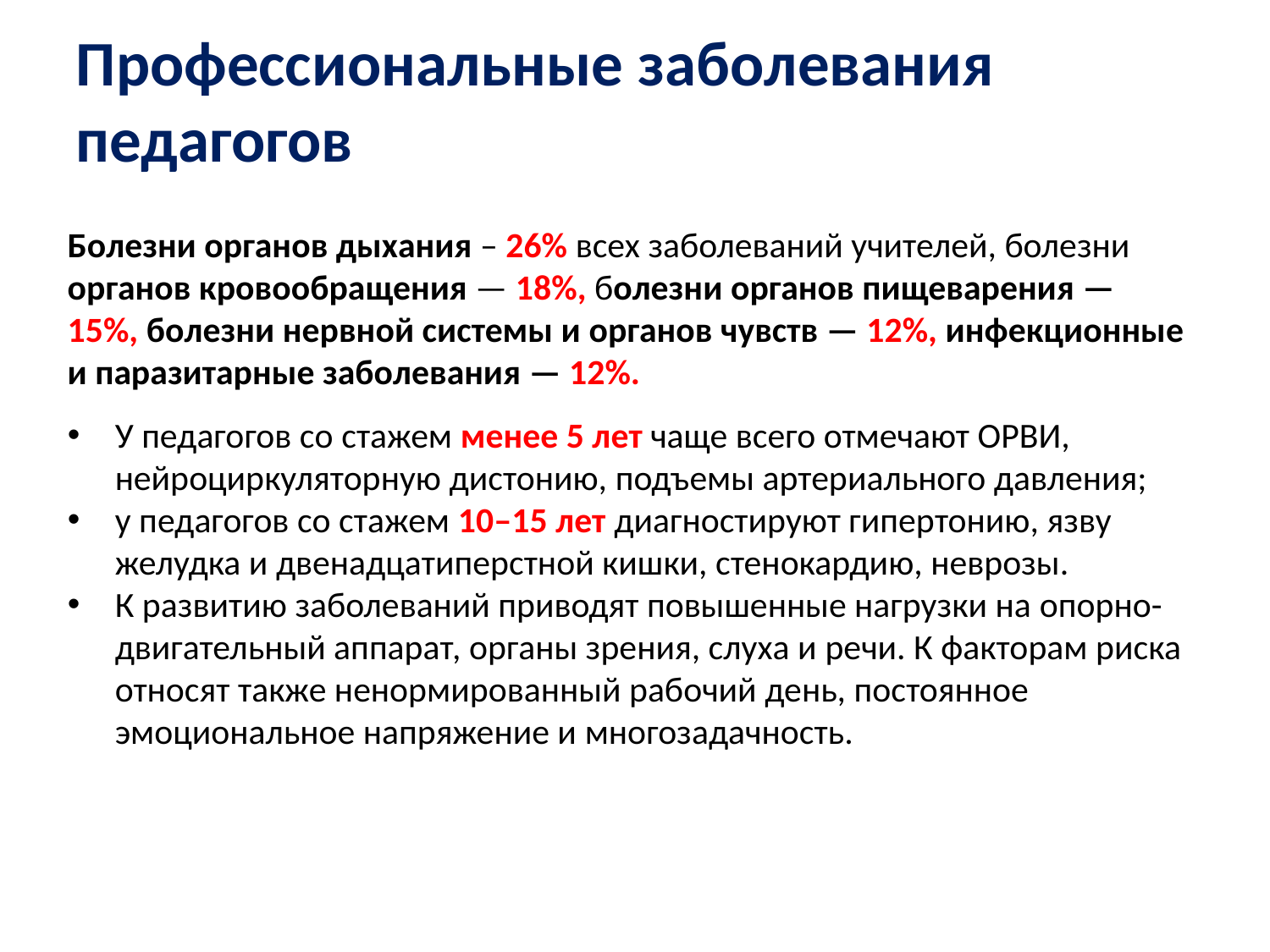

Профессиональные заболевания педагогов

Болезни органов дыхания – 26% всех заболеваний учителей, болезни органов кровообращения — 18%, болезни органов пищеварения — 15%, болезни нервной системы и органов чувств — 12%, инфекционные и паразитарные заболевания — 12%.

У педагогов со стажем менее 5 лет чаще всего отмечают ОРВИ, нейроциркуляторную дистонию, подъемы артериального давления;
у педагогов со стажем 10‒15 лет диагностируют гипертонию, язву желудка и двенадцатиперстной кишки, стенокардию, неврозы.
К развитию заболеваний приводят повышенные нагрузки на опорно-двигательный аппарат, органы зрения, слуха и речи. К факторам риска относят также ненормированный рабочий день, постоянное эмоциональное напряжение и многозадачность.